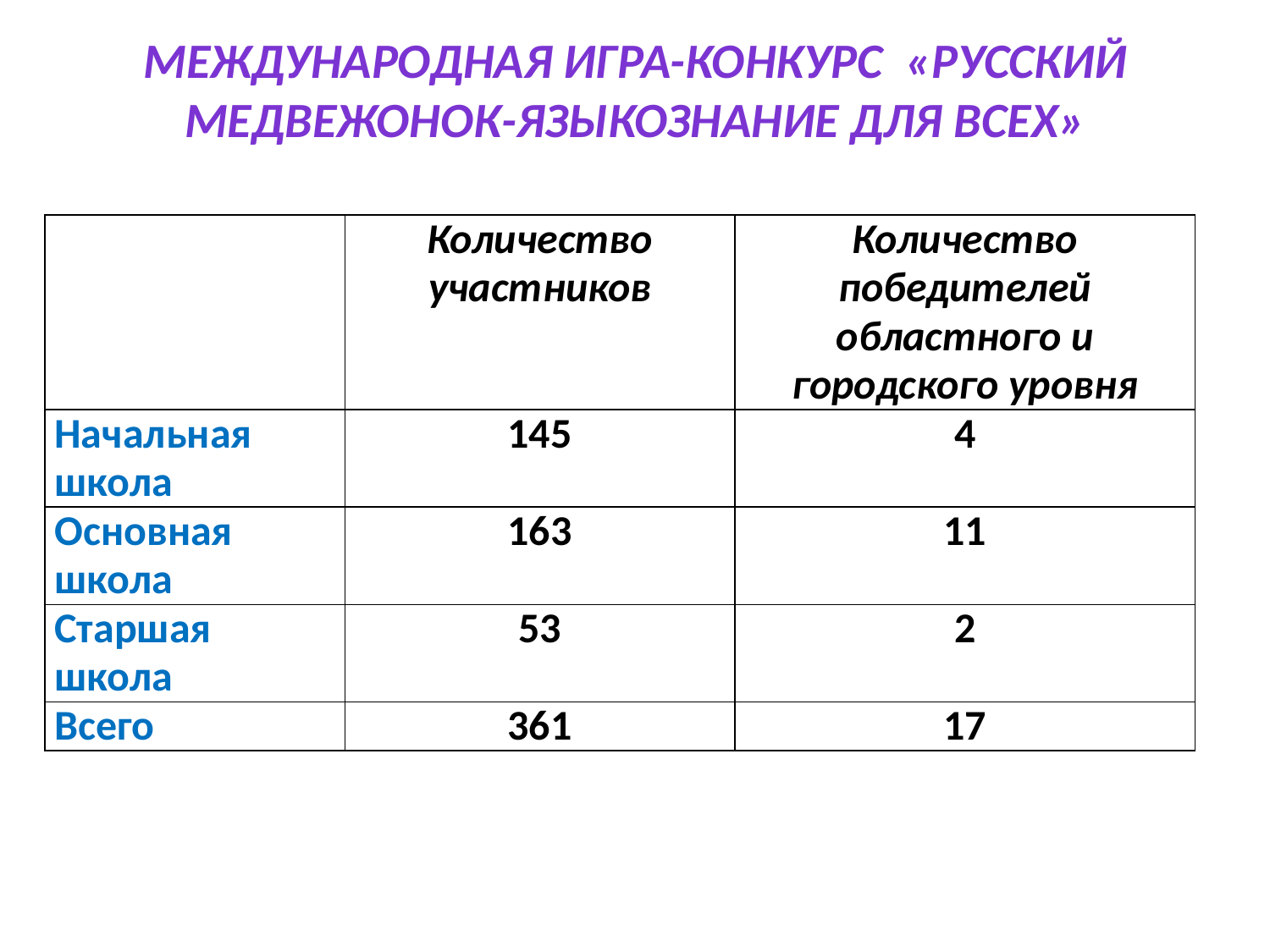

# Международная игра-конкурс  «Русский медвежонок-языкознание для всех»
|  | Количество участников | Количество победителей областного и городского уровня |
| --- | --- | --- |
| Начальная школа | 145 | 4 |
| Основная школа | 163 | 11 |
| Старшая школа | 53 | 2 |
| Всего | 361 | 17 |